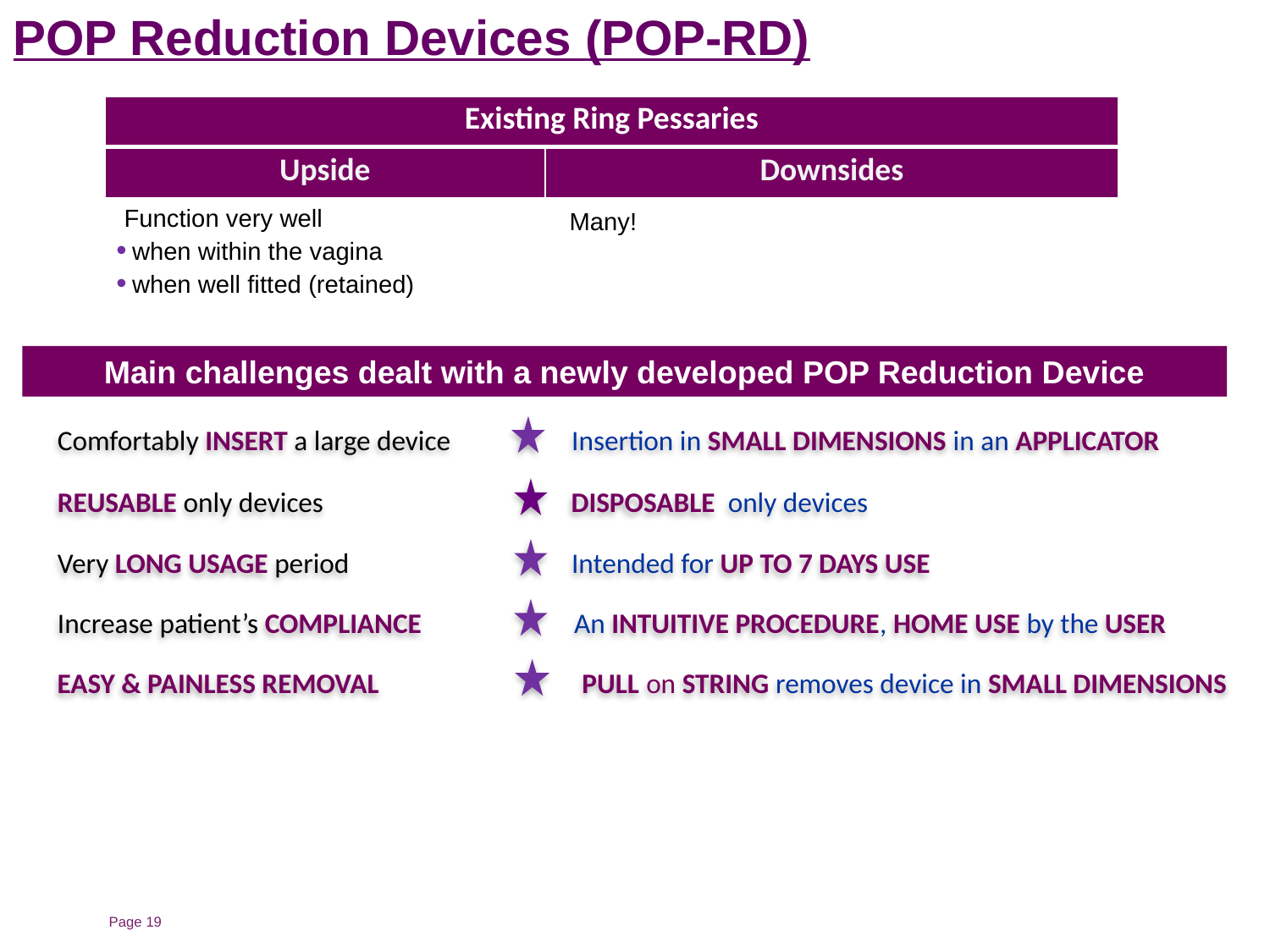

POP Reduction Devices (POP-RD)
| Existing Ring Pessaries |  |
| --- | --- |
| Upside | Downsides |
Function very well
when within the vagina
when well fitted (retained)
Many!
Main challenges dealt with a newly developed POP Reduction Device
Comfortably INSERT a large device                   Insertion in SMALL DIMENSIONS in an APPLICATOR

REUSABLE only devices                                       DISPOSABLE  only devices

Very LONG USAGE period                                   Intended for UP TO 7 DAYS USE

Increase patient’s COMPLIANCE                        An INTUITIVE PROCEDURE, HOME USE by the USER

EASY & PAINLESS REMOVAL                                PULL on STRING removes device in SMALL DIMENSIONS